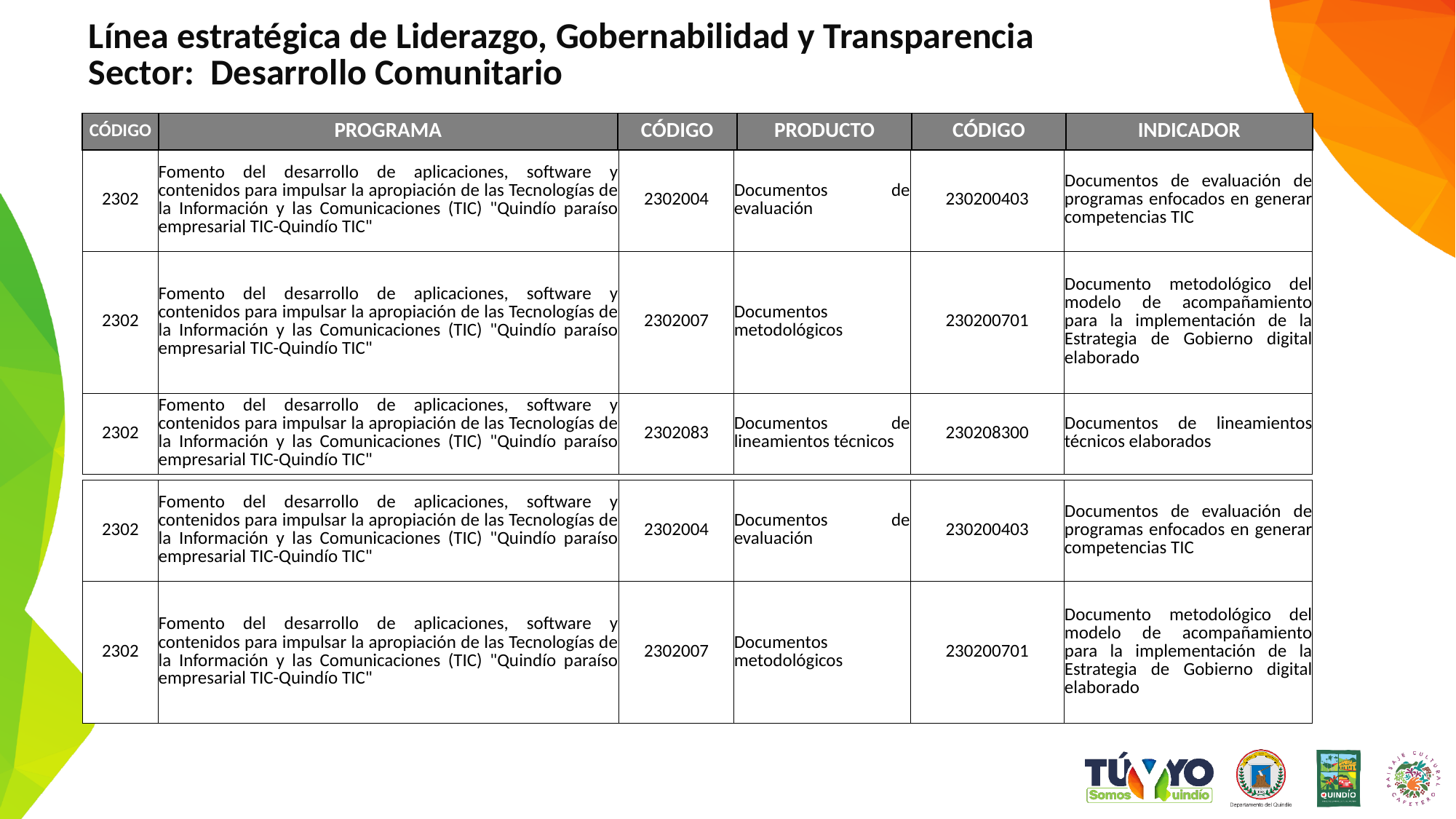

Línea estratégica de Liderazgo, Gobernabilidad y Transparencia
Sector:  Desarrollo Comunitario
| CÓDIGO | PROGRAMA | CÓDIGO | PRODUCTO | CÓDIGO | INDICADOR |
| --- | --- | --- | --- | --- | --- |
| 2302 | Fomento del desarrollo de aplicaciones, software y contenidos para impulsar la apropiación de las Tecnologías de la Información y las Comunicaciones (TIC) "Quindío paraíso empresarial TIC-Quindío TIC" | 2302004 | Documentos de evaluación | 230200403 | Documentos de evaluación de programas enfocados en generar competencias TIC |
| --- | --- | --- | --- | --- | --- |
| 2302 | Fomento del desarrollo de aplicaciones, software y contenidos para impulsar la apropiación de las Tecnologías de la Información y las Comunicaciones (TIC) "Quindío paraíso empresarial TIC-Quindío TIC" | 2302007 | Documentos metodológicos | 230200701 | Documento metodológico del modelo de acompañamiento para la implementación de la Estrategia de Gobierno digital elaborado |
| 2302 | Fomento del desarrollo de aplicaciones, software y contenidos para impulsar la apropiación de las Tecnologías de la Información y las Comunicaciones (TIC) "Quindío paraíso empresarial TIC-Quindío TIC" | 2302083 | Documentos de lineamientos técnicos | 230208300 | Documentos de lineamientos técnicos elaborados |
| 2302 | Fomento del desarrollo de aplicaciones, software y contenidos para impulsar la apropiación de las Tecnologías de la Información y las Comunicaciones (TIC) "Quindío paraíso empresarial TIC-Quindío TIC" | 2302004 | Documentos de evaluación | 230200403 | Documentos de evaluación de programas enfocados en generar competencias TIC |
| --- | --- | --- | --- | --- | --- |
| 2302 | Fomento del desarrollo de aplicaciones, software y contenidos para impulsar la apropiación de las Tecnologías de la Información y las Comunicaciones (TIC) "Quindío paraíso empresarial TIC-Quindío TIC" | 2302007 | Documentos metodológicos | 230200701 | Documento metodológico del modelo de acompañamiento para la implementación de la Estrategia de Gobierno digital elaborado |